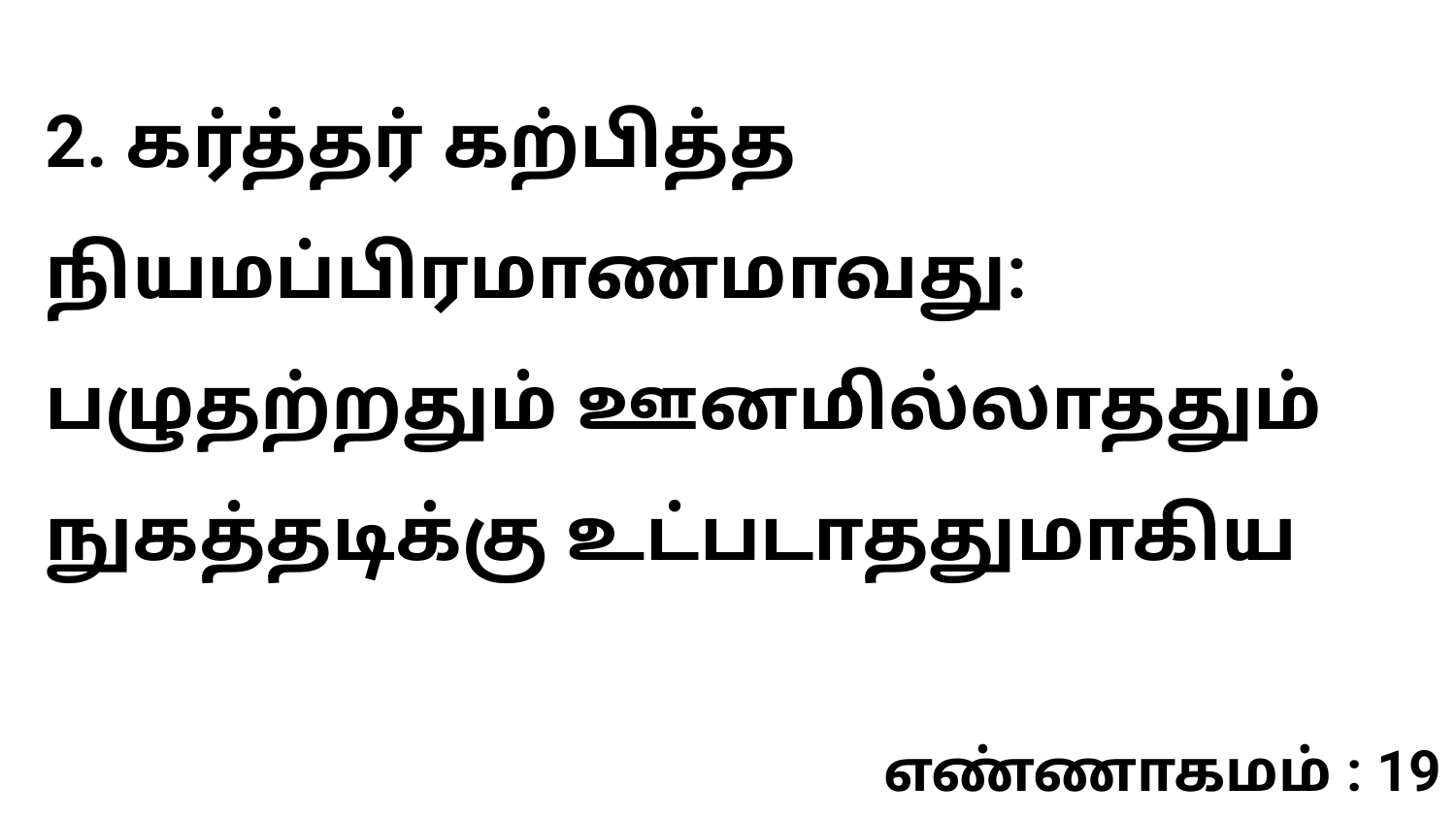

2. கர்த்தர் கற்பித்த நியமப்பிரமாணமாவது: பழுதற்றதும் ஊனமில்லாததும் நுகத்தடிக்கு உட்படாததுமாகிய
எண்ணாகமம் : 19